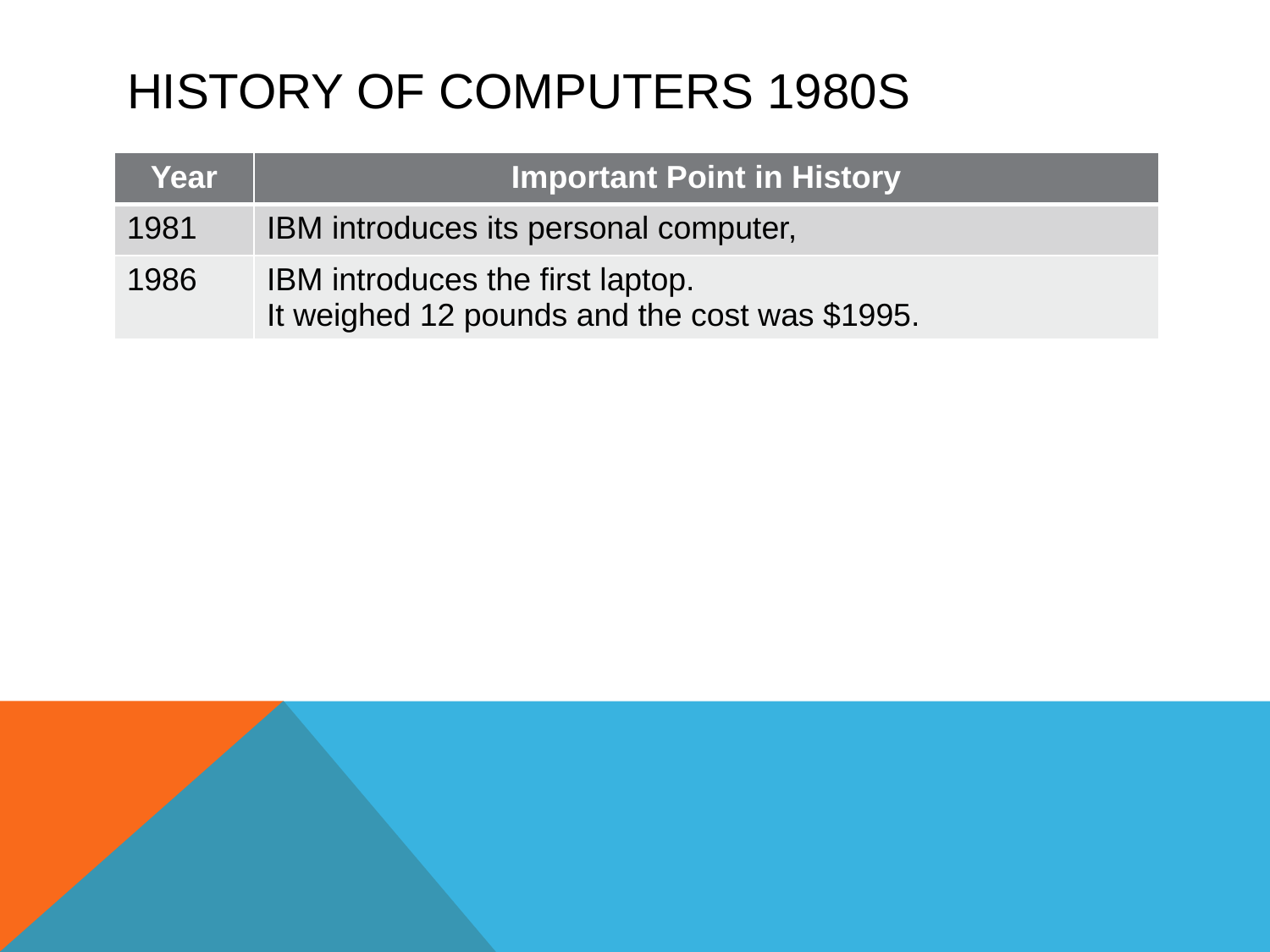

# History of computers 1980s
| Year | Important Point in History |
| --- | --- |
| 1981 | IBM introduces its personal computer, |
| 1986 | IBM introduces the first laptop. It weighed 12 pounds and the cost was $1995. |